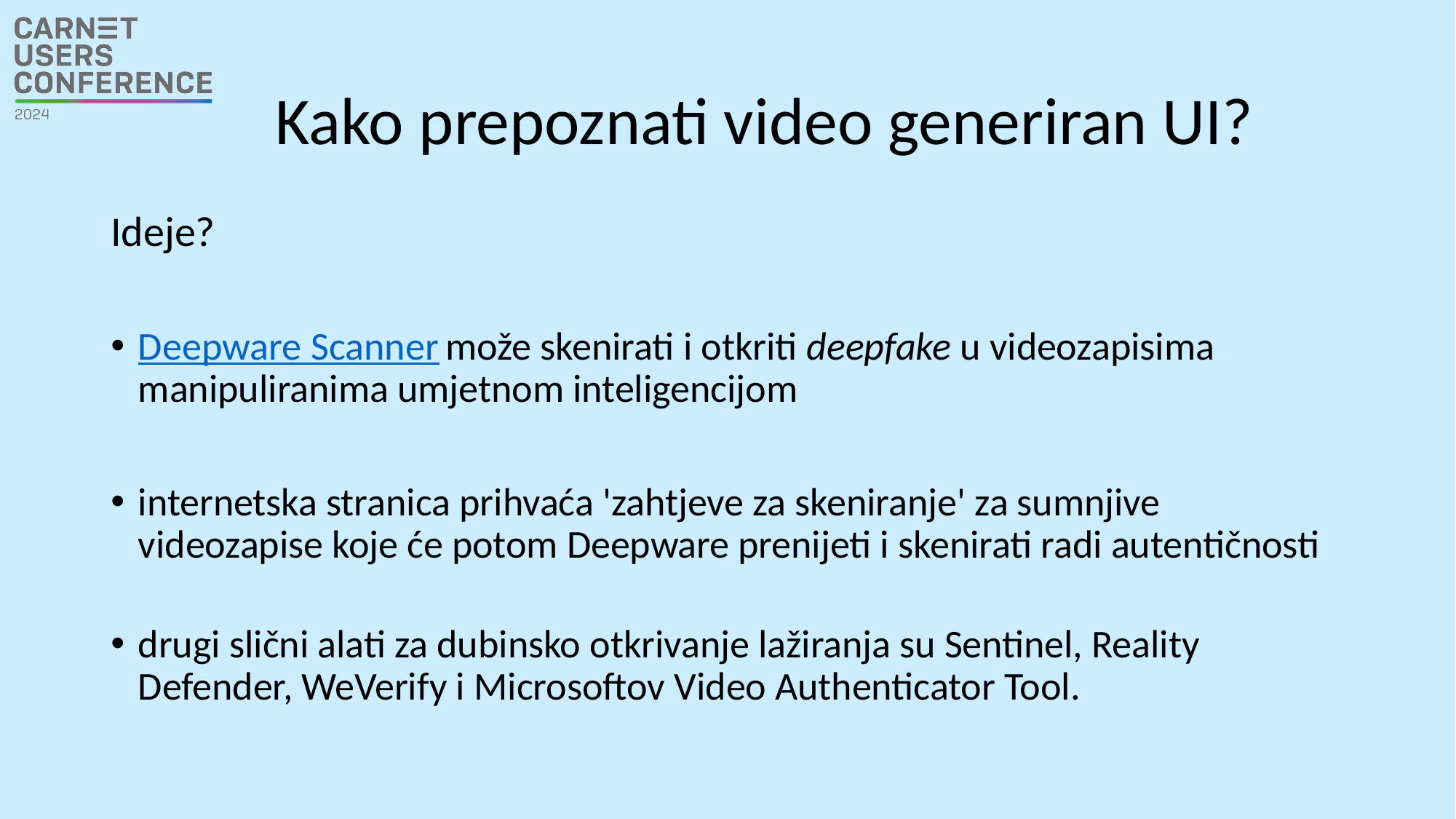

# Kako prepoznati video generiran UI?
Ideje?

Deepware Scanner može skenirati i otkriti deepfake u videozapisima manipuliranima umjetnom inteligencijom

internetska stranica prihvaća 'zahtjeve za skeniranje' za sumnjive videozapise koje će potom Deepware prenijeti i skenirati radi autentičnosti
drugi slični alati za dubinsko otkrivanje lažiranja su Sentinel, Reality Defender, WeVerify i Microsoftov Video Authenticator Tool.